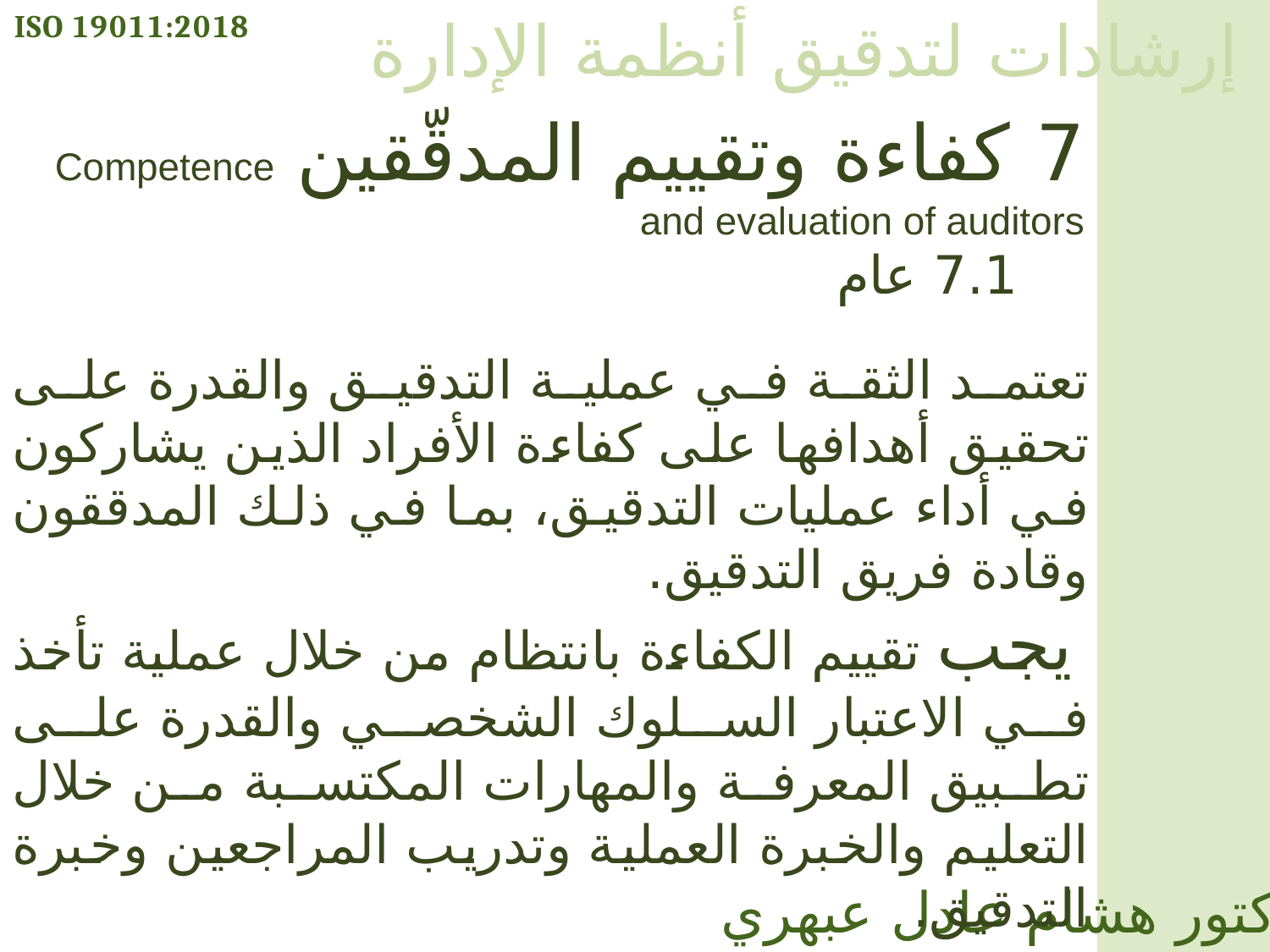

ISO 19011:2018
إرشادات لتدقيق أنظمة الإدارة

7 كفاءة وتقييم المدقّقين Competence and evaluation of auditors
7.1 عام
تعتمد الثقة في عملية التدقيق والقدرة على تحقيق أهدافها على كفاءة الأفراد الذين يشاركون في أداء عمليات التدقيق، بما في ذلك المدققون وقادة فريق التدقيق.
 يجب تقييم الكفاءة بانتظام من خلال عملية تأخذ في الاعتبار السلوك الشخصي والقدرة على تطبيق المعرفة والمهارات المكتسبة من خلال التعليم والخبرة العملية وتدريب المراجعين وخبرة التدقيق.
 ويجب أن تأخذ هذه العملية بعين الاعتبار احتياجات برنامج التدقيق وأهدافه.
الدكتور هشام عادل عبهري